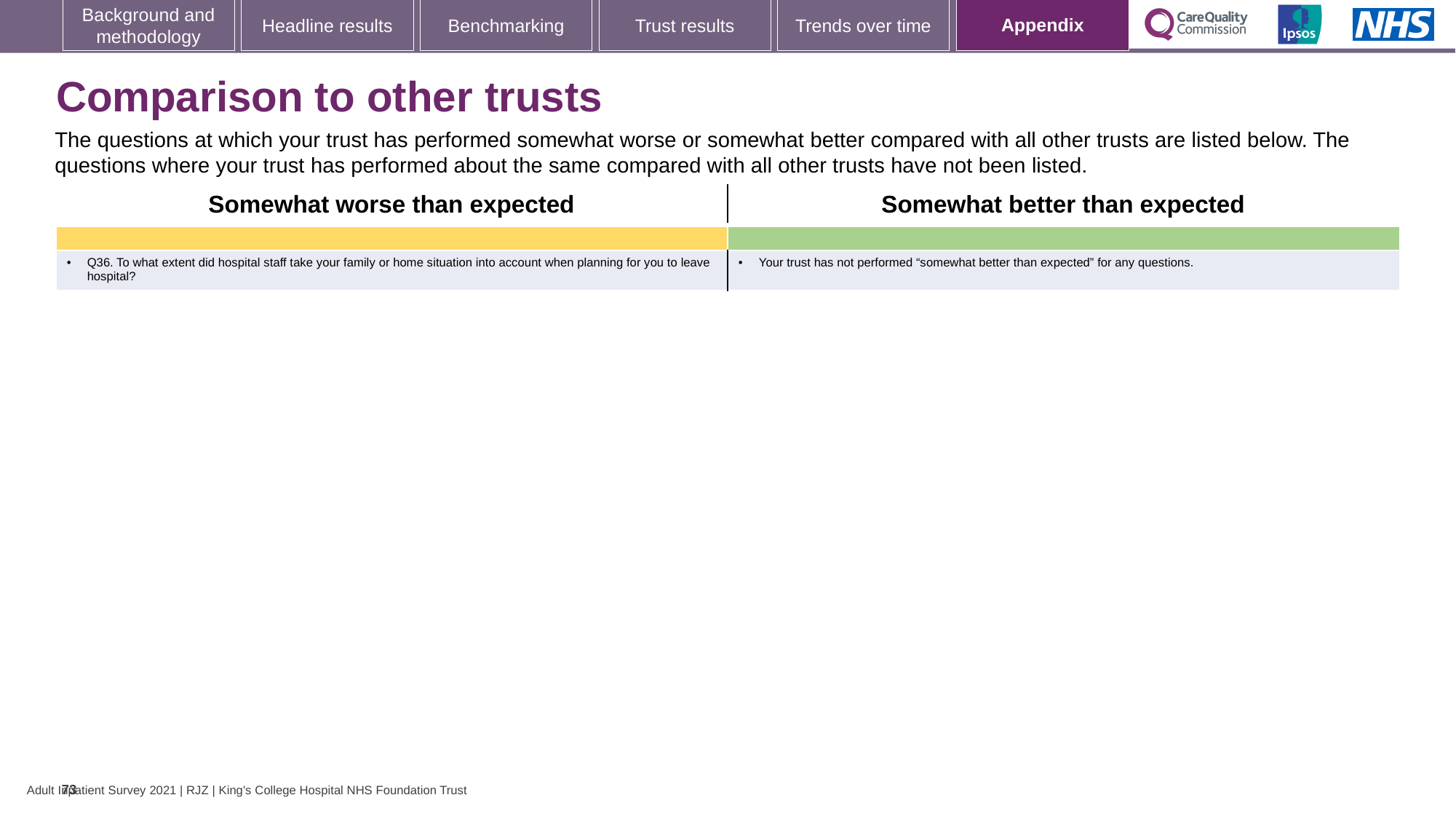

[unsupported chart]

# Comparison to other trusts
The questions at which your trust has performed somewhat worse or somewhat better compared with all other trusts are listed below. The questions where your trust has performed about the same compared with all other trusts have not been listed.
| Somewhat worse than expected | Somewhat better than expected |
| --- | --- |
|  |  |
| Q36. To what extent did hospital staff take your family or home situation into account when planning for you to leave hospital? | Your trust has not performed “somewhat better than expected” for any questions. |
73